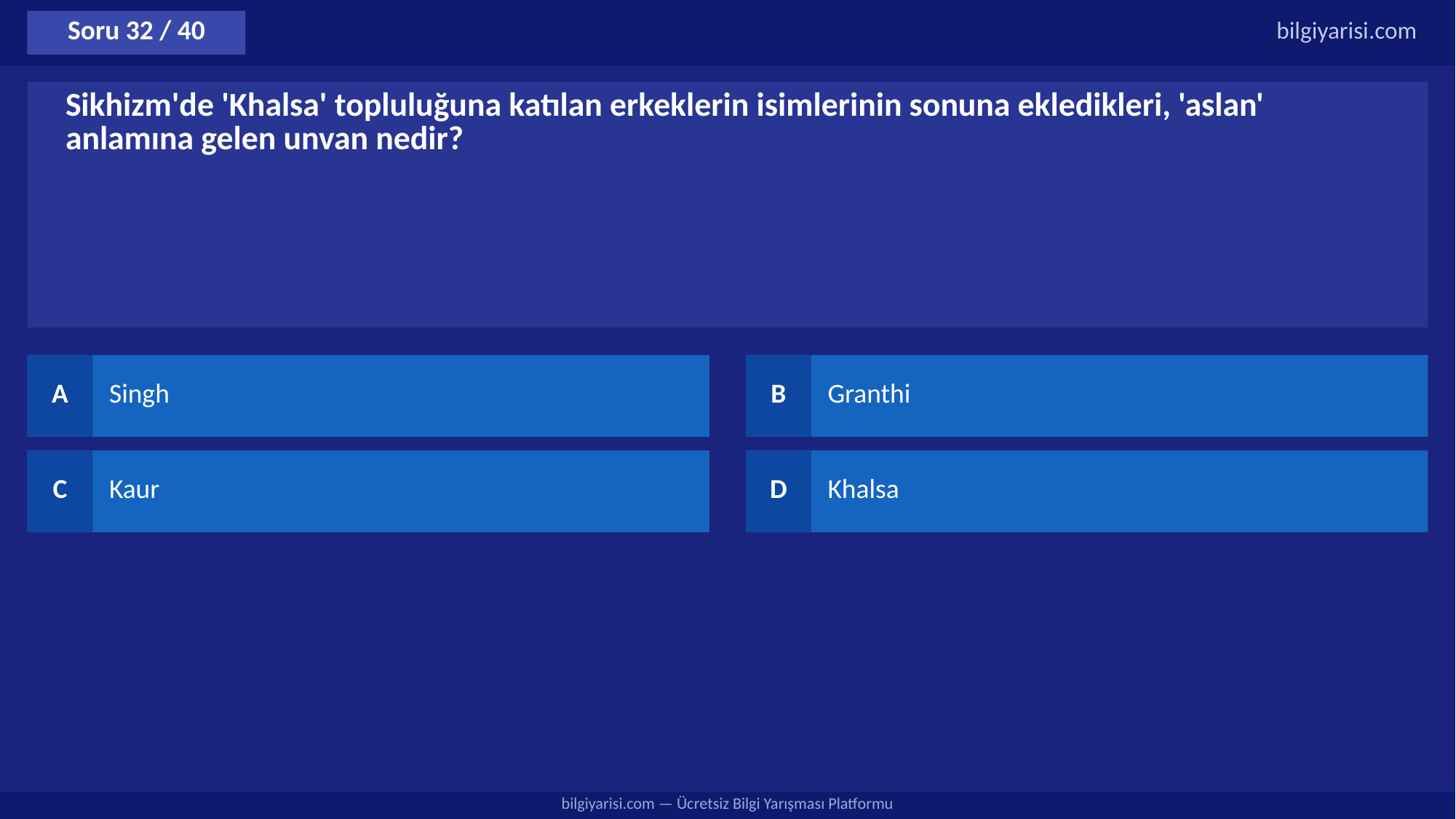

Soru 32 / 40
bilgiyarisi.com

Sikhizm'de 'Khalsa' topluluğuna katılan erkeklerin isimlerinin sonuna ekledikleri, 'aslan' anlamına gelen unvan nedir?

A
Singh

B
Granthi

C
Kaur

D
Khalsa
bilgiyarisi.com — Ücretsiz Bilgi Yarışması Platformu